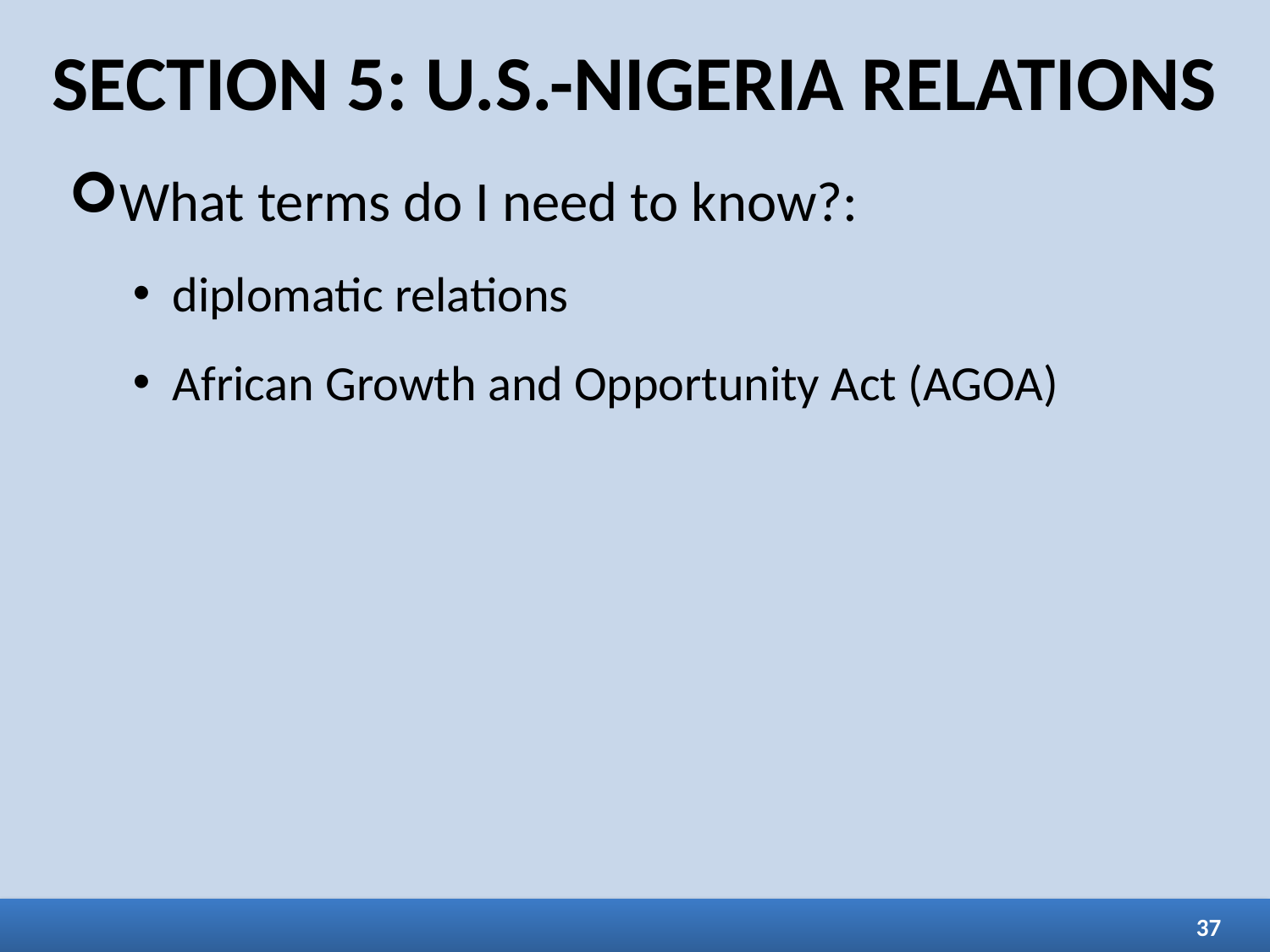

SECTION 5: U.S.-NIGERIA RELATIONS
What terms do I need to know?:
diplomatic relations
African Growth and Opportunity Act (AGOA)
37